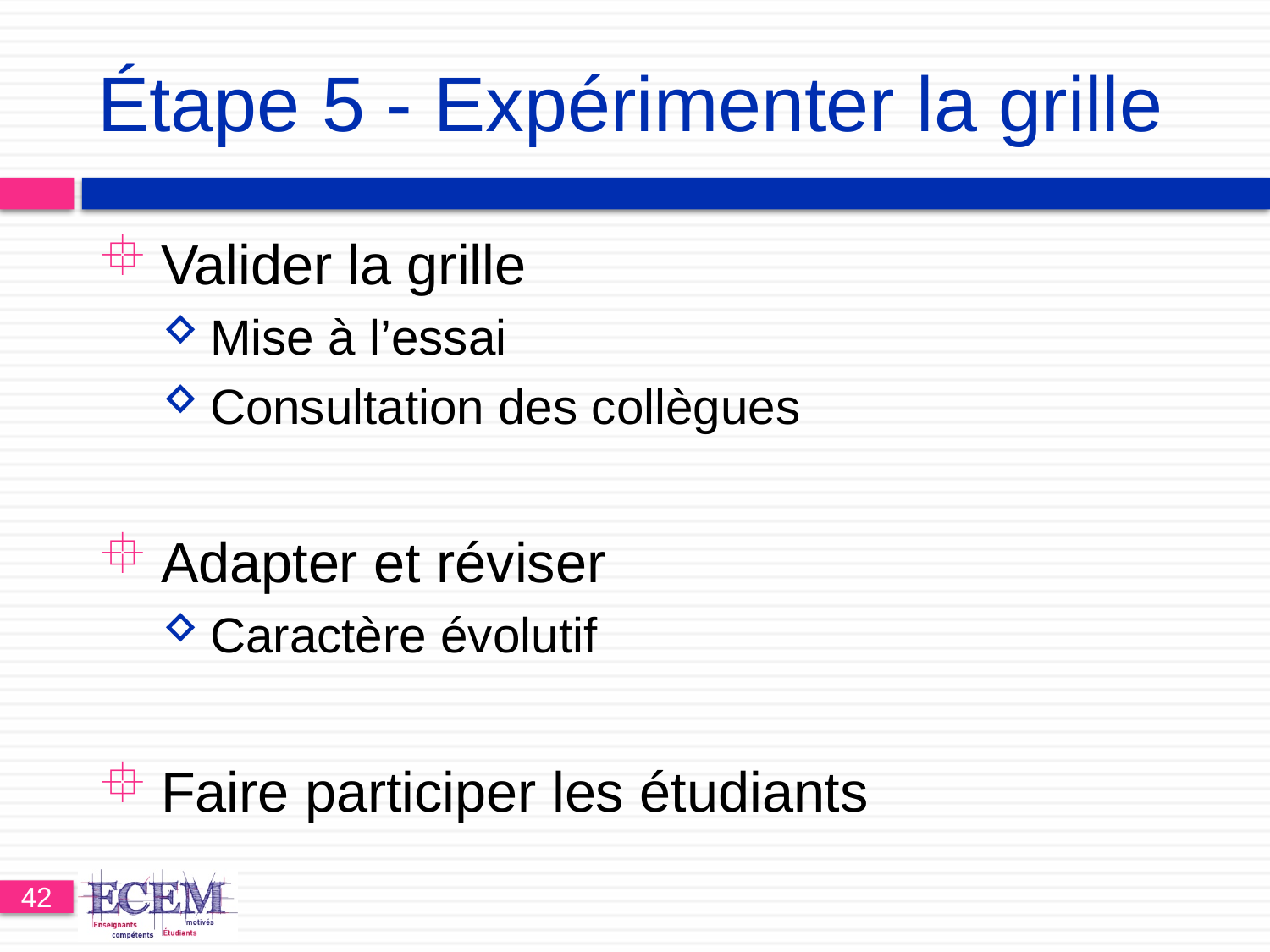

# Étape 5 - Expérimenter la grille
Valider la grille
Mise à l’essai
Consultation des collègues

Adapter et réviser
Caractère évolutif

Faire participer les étudiants